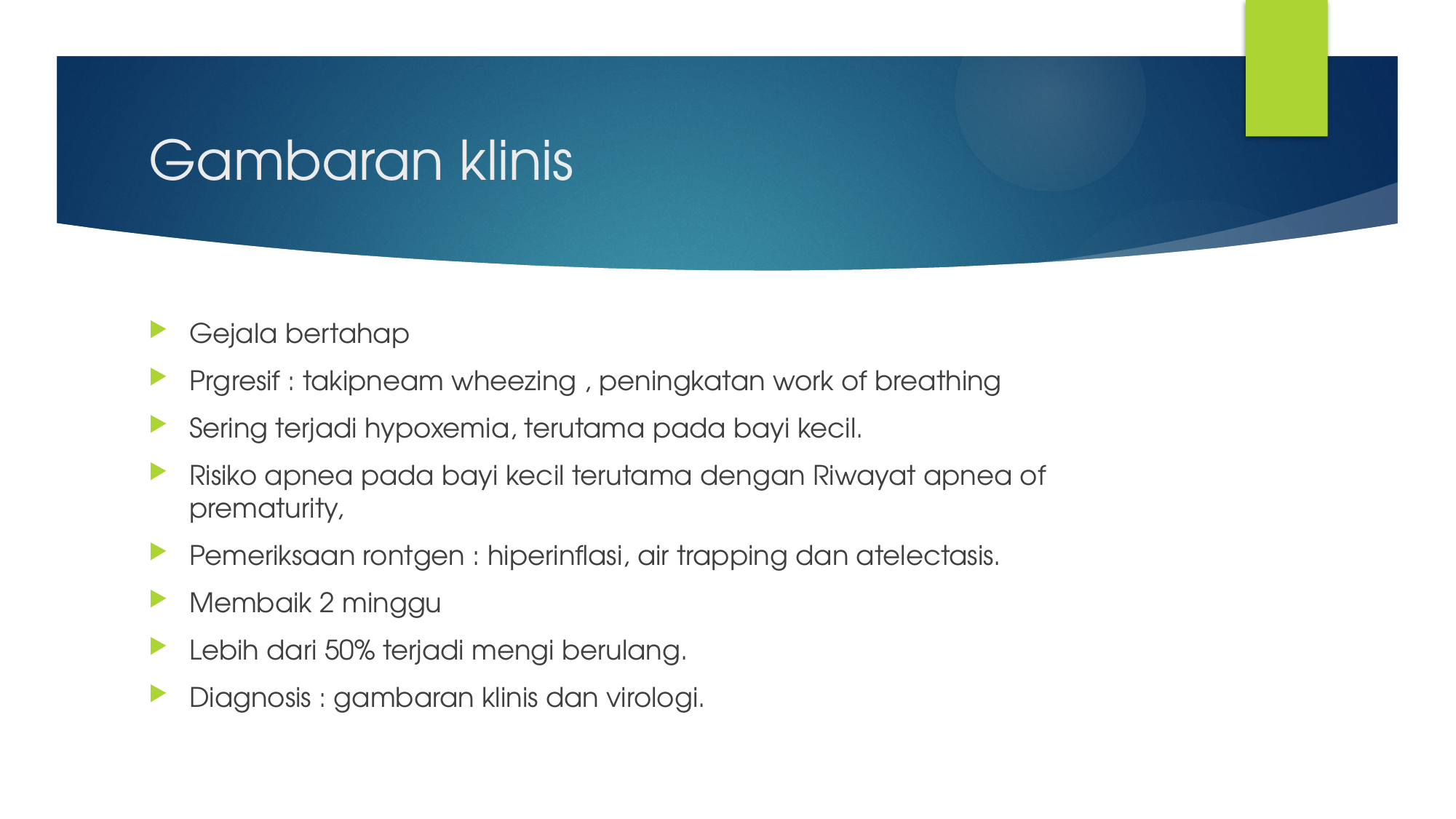

# Gambaran klinis
Gejala bertahap
Prgresif : takipneam wheezing , peningkatan work of breathing
Sering terjadi hypoxemia, terutama pada bayi kecil.
Risiko apnea pada bayi kecil terutama dengan Riwayat apnea of prematurity,
Pemeriksaan rontgen : hiperinflasi, air trapping dan atelectasis.
Membaik 2 minggu
Lebih dari 50% terjadi mengi berulang.
Diagnosis : gambaran klinis dan virologi.